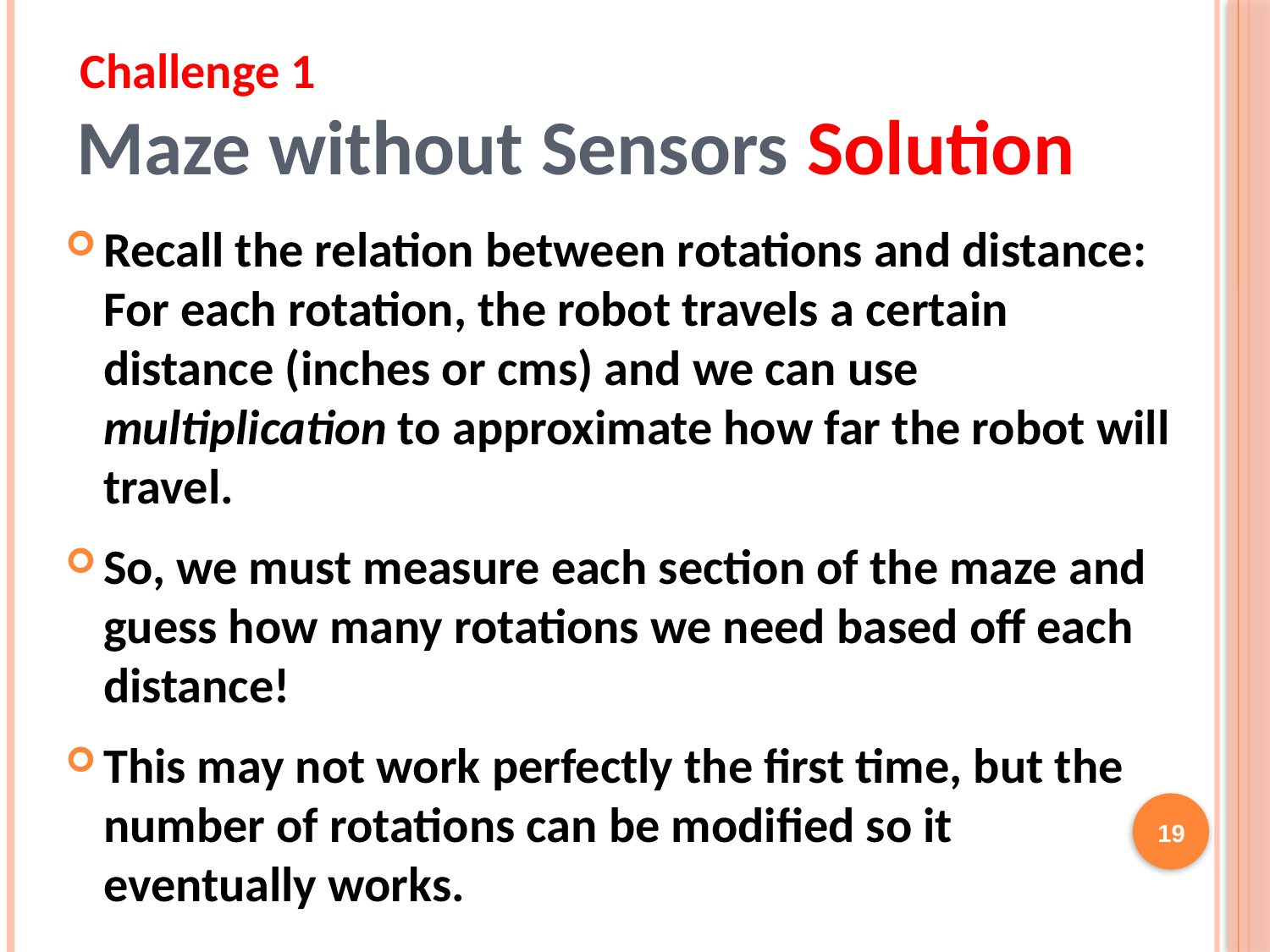

# Maze without Sensors Solution
Challenge 1
Recall the relation between rotations and distance: For each rotation, the robot travels a certain distance (inches or cms) and we can use multiplication to approximate how far the robot will travel.
So, we must measure each section of the maze and guess how many rotations we need based off each distance!
This may not work perfectly the first time, but the number of rotations can be modified so it eventually works.
19